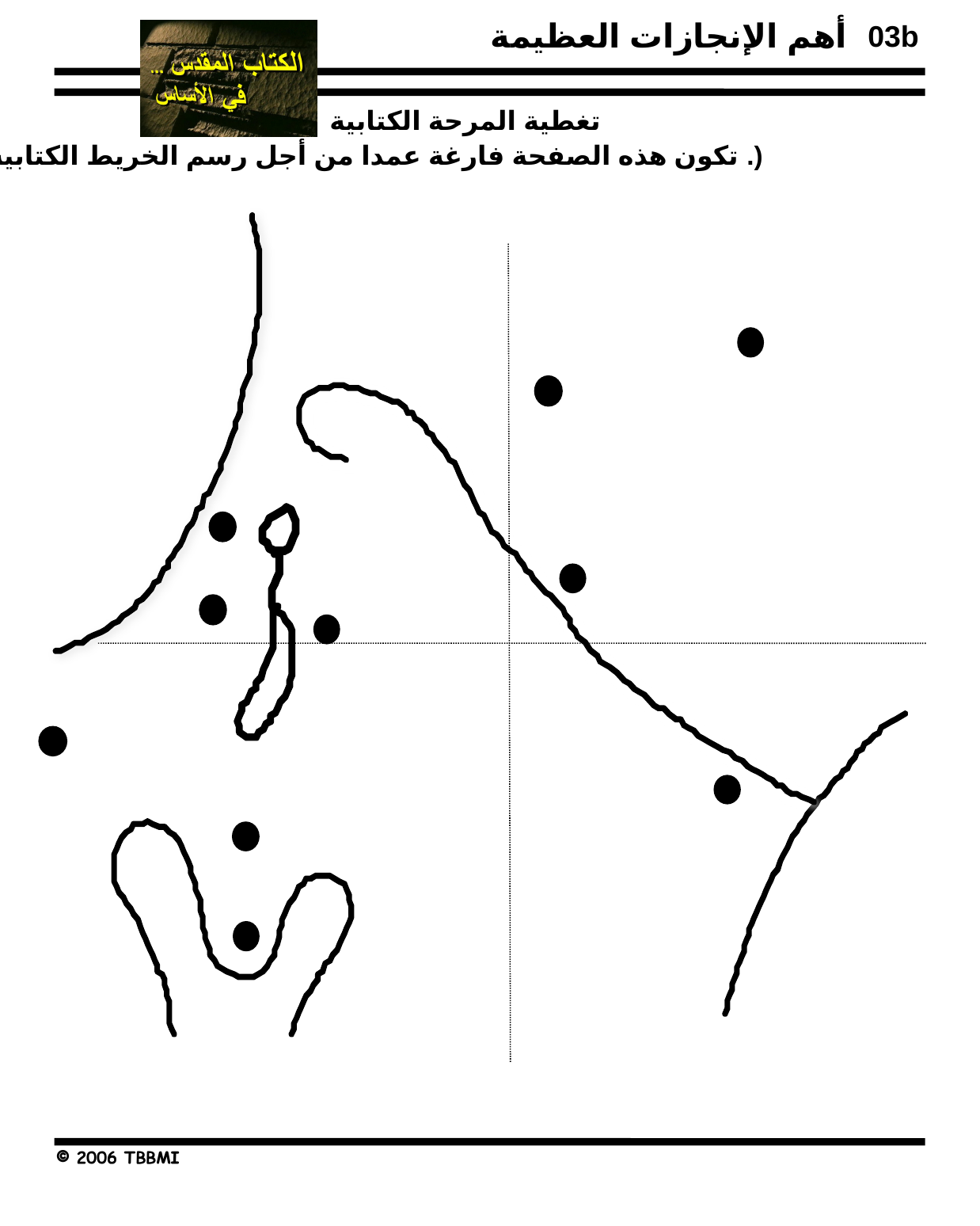

03b
 تغطية المرحة الكتابية
 (تكون هذه الصفحة فارغة عمدا من أجل رسم الخريط الكتابية .)